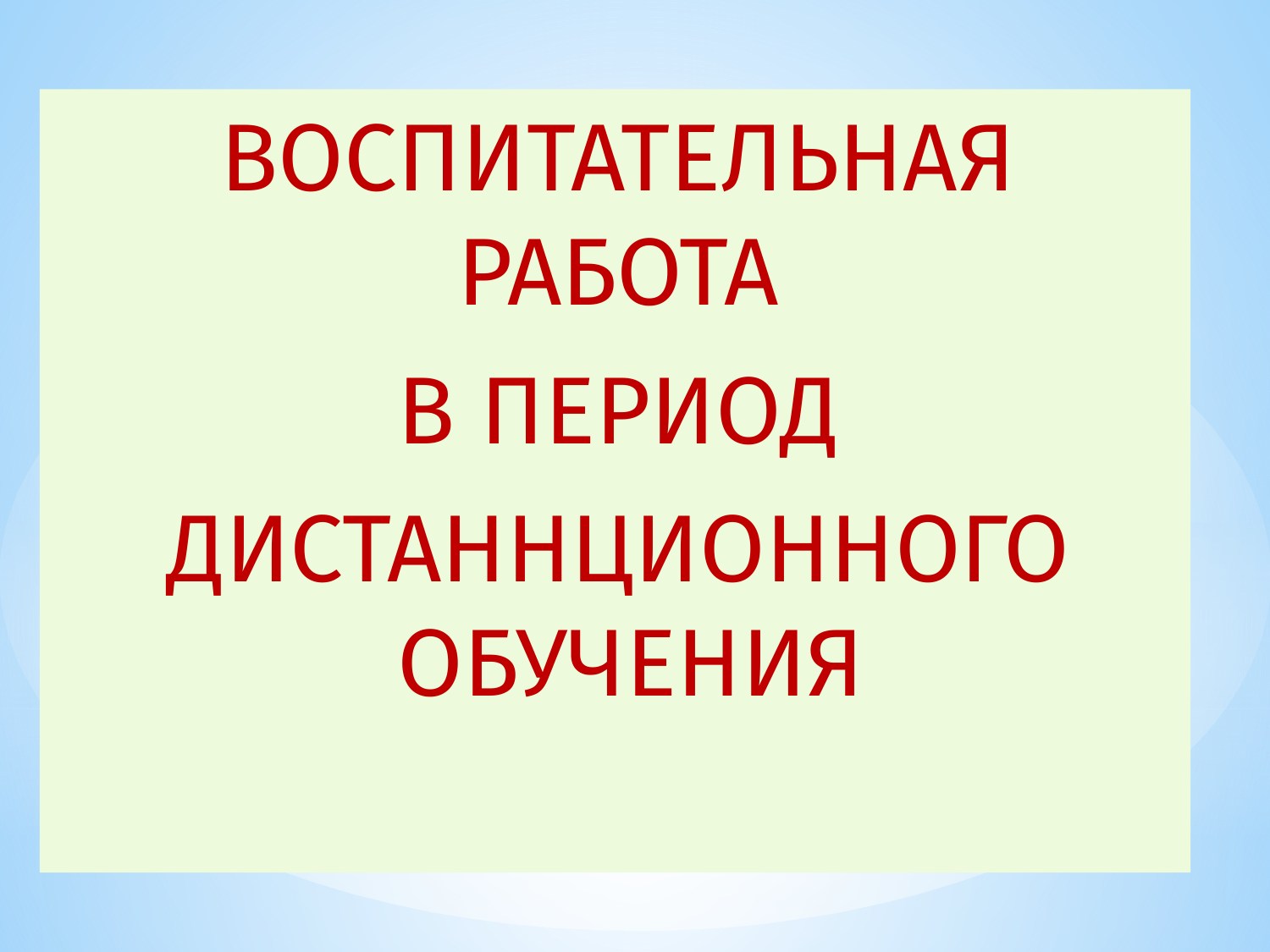

ВОСПИТАТЕЛЬНАЯ РАБОТА
В ПЕРИОД
ДИСТАННЦИОННОГО ОБУЧЕНИЯ
#